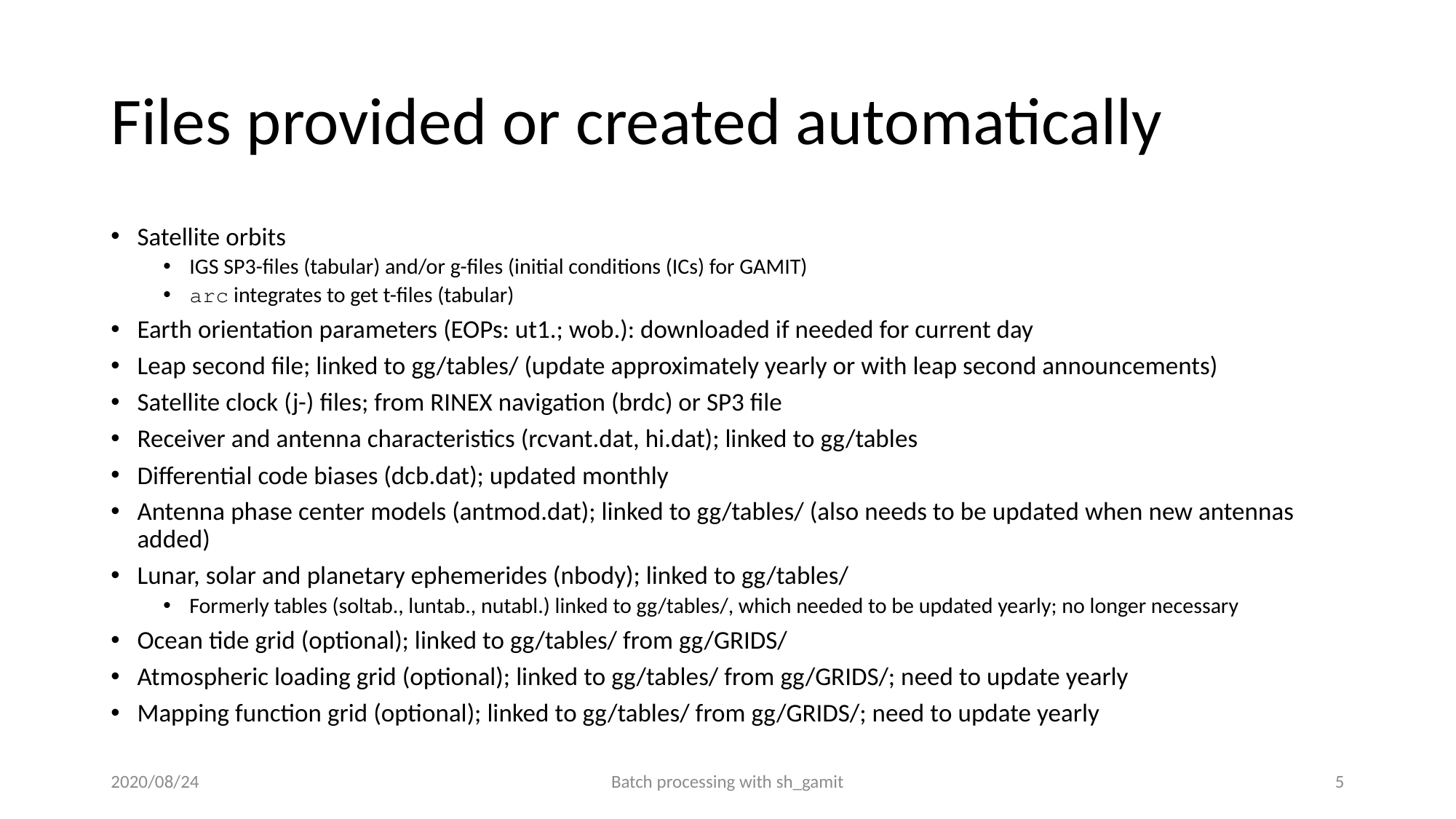

# Files provided or created automatically
Satellite orbits
IGS SP3-files (tabular) and/or g-files (initial conditions (ICs) for GAMIT)
arc integrates to get t-files (tabular)
Earth orientation parameters (EOPs: ut1.; wob.): downloaded if needed for current day
Leap second file; linked to gg/tables/ (update approximately yearly or with leap second announcements)
Satellite clock (j-) files; from RINEX navigation (brdc) or SP3 file
Receiver and antenna characteristics (rcvant.dat, hi.dat); linked to gg/tables
Differential code biases (dcb.dat); updated monthly
Antenna phase center models (antmod.dat); linked to gg/tables/ (also needs to be updated when new antennas added)
Lunar, solar and planetary ephemerides (nbody); linked to gg/tables/
Formerly tables (soltab., luntab., nutabl.) linked to gg/tables/, which needed to be updated yearly; no longer necessary
Ocean tide grid (optional); linked to gg/tables/ from gg/GRIDS/
Atmospheric loading grid (optional); linked to gg/tables/ from gg/GRIDS/; need to update yearly
Mapping function grid (optional); linked to gg/tables/ from gg/GRIDS/; need to update yearly

2020/08/24
Batch processing with sh_gamit
5